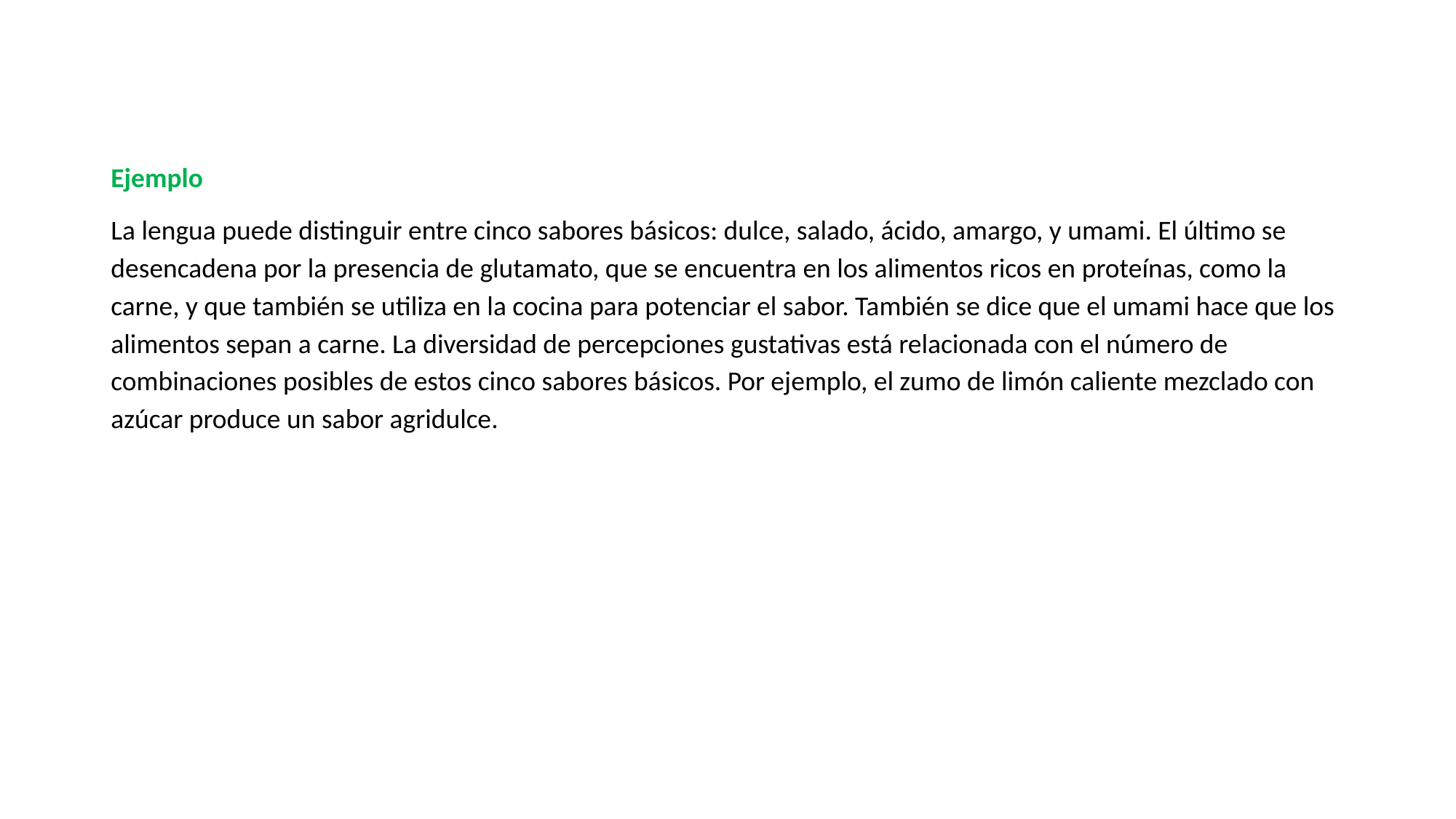

Ejemplo
La lengua puede distinguir entre cinco sabores básicos: dulce, salado, ácido, amargo, y umami. El último se desencadena por la presencia de glutamato, que se encuentra en los alimentos ricos en proteínas, como la carne, y que también se utiliza en la cocina para potenciar el sabor. También se dice que el umami hace que los alimentos sepan a carne. La diversidad de percepciones gustativas está relacionada con el número de combinaciones posibles de estos cinco sabores básicos. Por ejemplo, el zumo de limón caliente mezclado con azúcar produce un sabor agridulce.